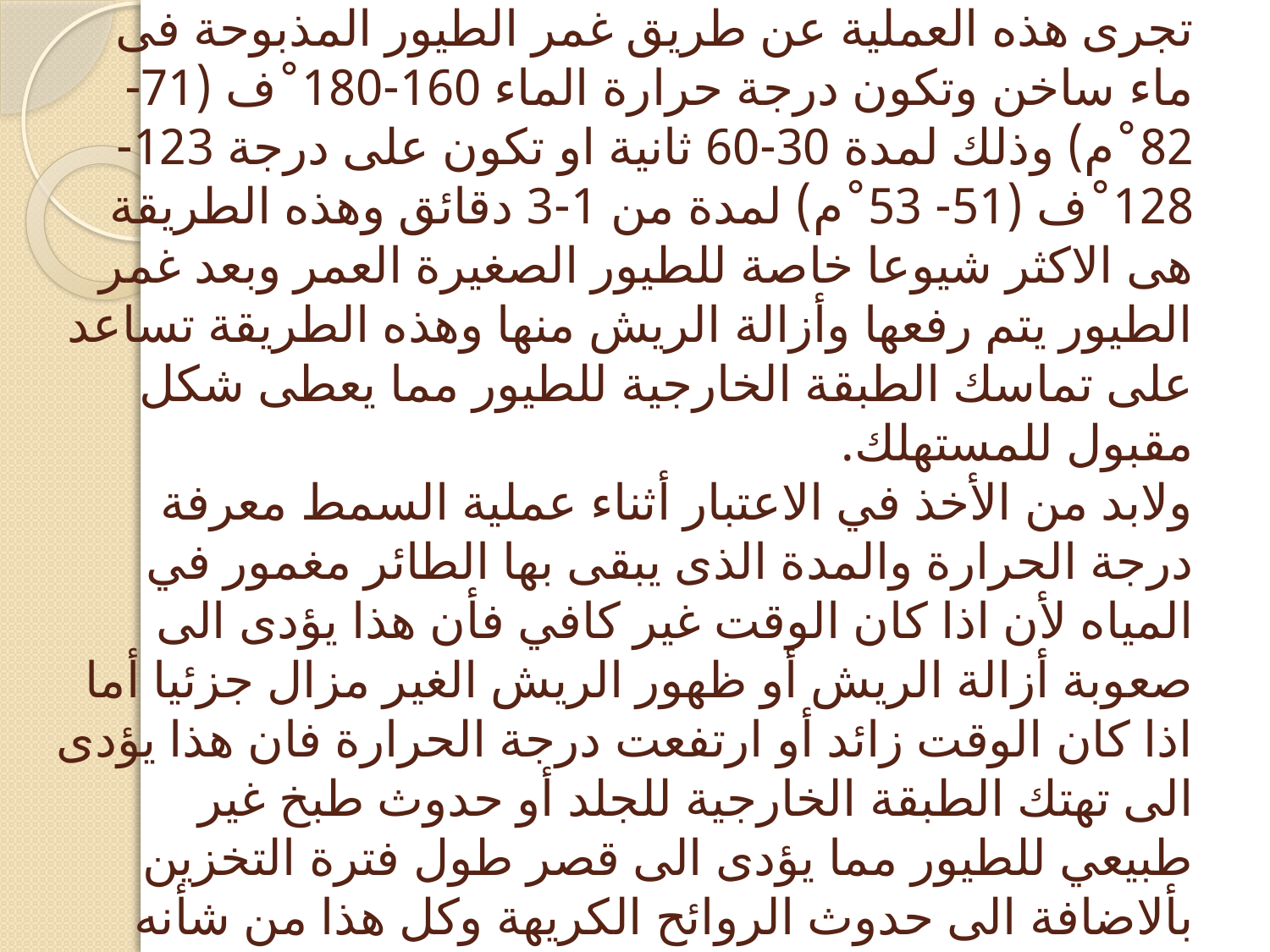

# 5- أزالة الريش أ)- السمط تجرى هذه العملية عن طريق غمر الطيور المذبوحة فى ماء ساخن وتكون درجة حرارة الماء 160-180˚ف (71- 82˚م) وذلك لمدة 30-60 ثانية او تكون على درجة 123- 128˚ف (51- 53˚م) لمدة من 1-3 دقائق وهذه الطريقة هى الاكثر شيوعا خاصة للطيور الصغيرة العمر وبعد غمر الطيور يتم رفعها وأزالة الريش منها وهذه الطريقة تساعد على تماسك الطبقة الخارجية للطيور مما يعطى شكل مقبول للمستهلك. ولابد من الأخذ في الاعتبار أثناء عملية السمط معرفة درجة الحرارة والمدة الذى يبقى بها الطائر مغمور في المياه لأن اذا كان الوقت غير كافي فأن هذا يؤدى الى صعوبة أزالة الريش أو ظهور الريش الغير مزال جزئيا أما اذا كان الوقت زائد أو ارتفعت درجة الحرارة فان هذا يؤدى الى تهتك الطبقة الخارجية للجلد أو حدوث طبخ غير طبيعي للطيور مما يؤدى الى قصر طول فترة التخزين بألاضافة الى حدوث الروائح الكريهة وكل هذا من شأنه يقلل من رتبة الذبيحة.